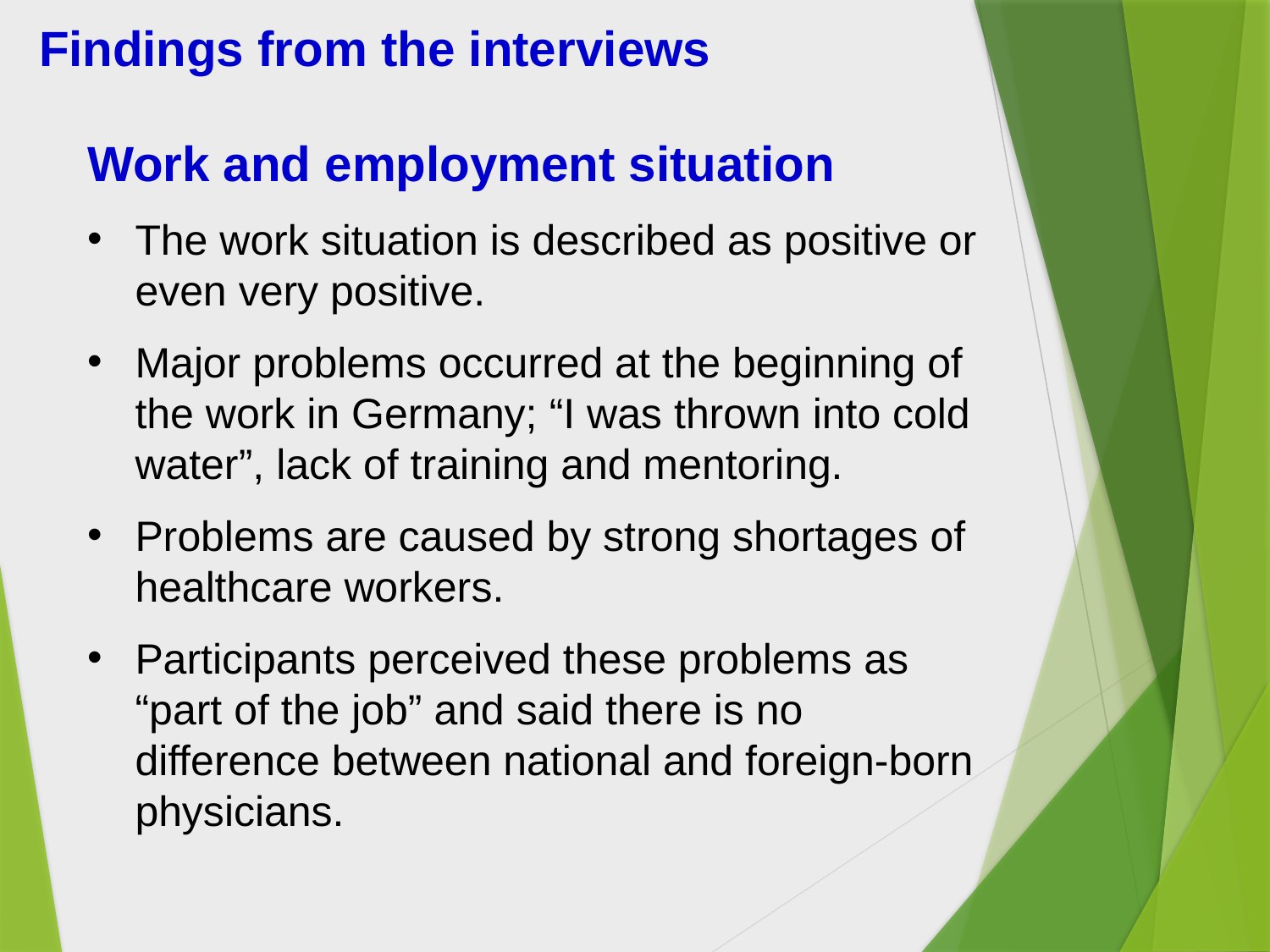

Findings from the interviews

Work and employment situation
The work situation is described as positive or even very positive.
Major problems occurred at the beginning of the work in Germany; “I was thrown into cold water”, lack of training and mentoring.
Problems are caused by strong shortages of healthcare workers.
Participants perceived these problems as “part of the job” and said there is no difference between national and foreign-born physicians.

1Chi square test, 2Wilcox Test, 3Fisher exact Test